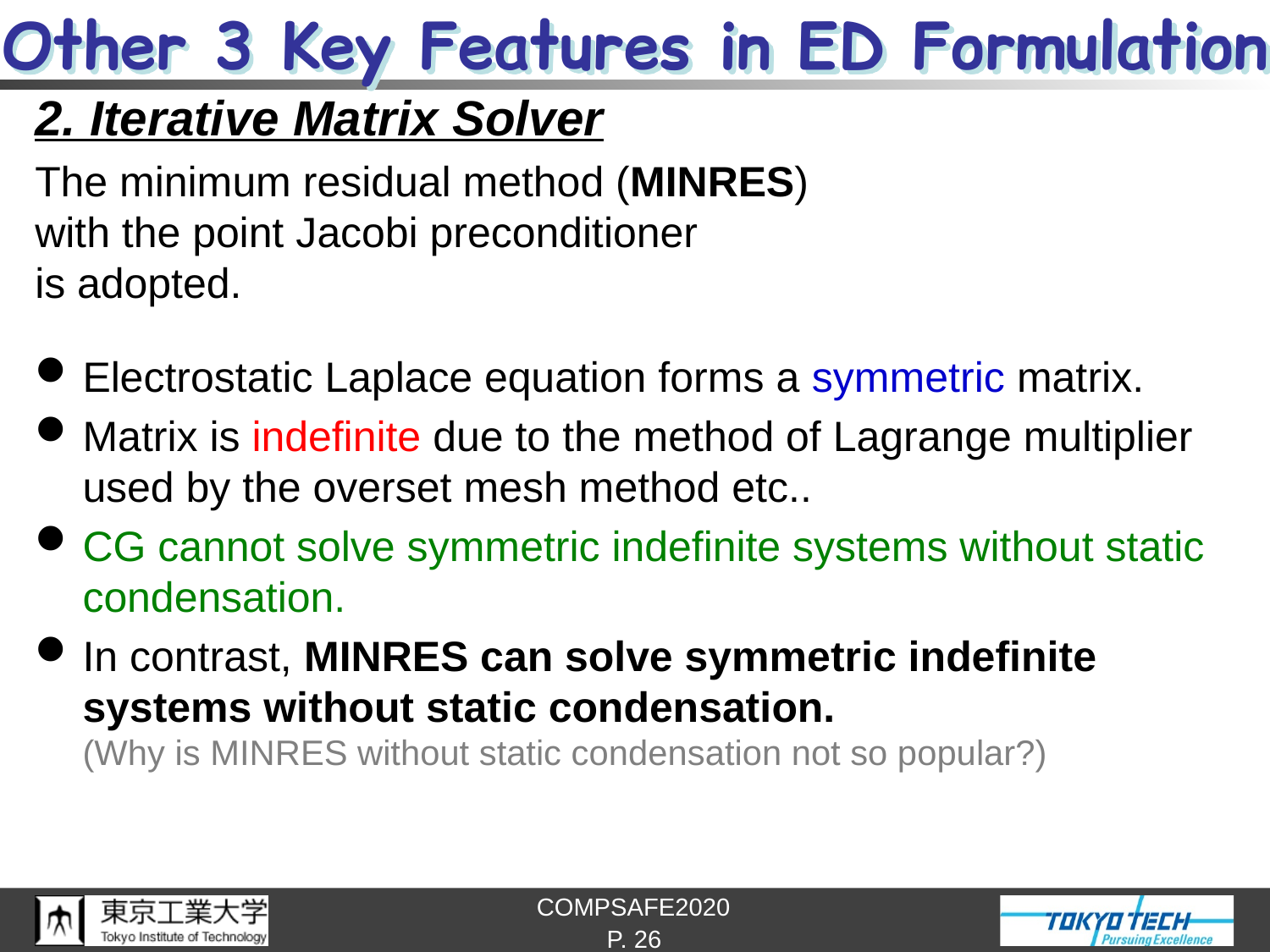

# Other 3 Key Features in ED Formulation
2. Iterative Matrix Solver
The minimum residual method (MINRES)
with the point Jacobi preconditioner
is adopted.

Electrostatic Laplace equation forms a symmetric matrix.
Matrix is indefinite due to the method of Lagrange multiplier used by the overset mesh method etc..
CG cannot solve symmetric indefinite systems without static condensation.
In contrast, MINRES can solve symmetric indefinite systems without static condensation.
(Why is MINRES without static condensation not so popular?)

P. 26